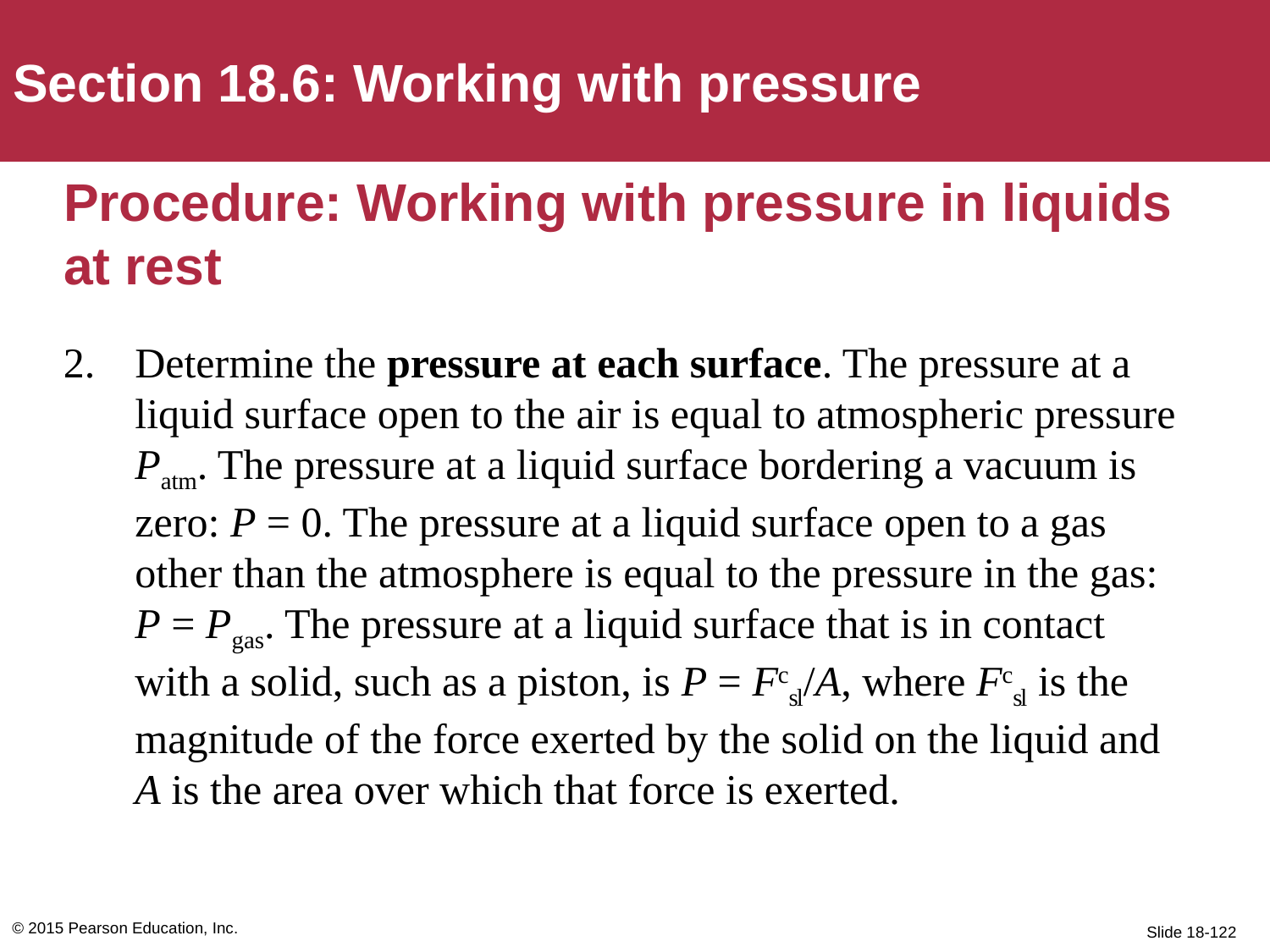

Section 18.6: Working with pressure
# Procedure: Working with pressure in liquids at rest
Determine the pressure at each surface. The pressure at a liquid surface open to the air is equal to atmospheric pressure Patm. The pressure at a liquid surface bordering a vacuum is zero: P = 0. The pressure at a liquid surface open to a gas other than the atmosphere is equal to the pressure in the gas: P = Pgas. The pressure at a liquid surface that is in contact with a solid, such as a piston, is P = Fcsl/A, where Fcsl is the magnitude of the force exerted by the solid on the liquid and A is the area over which that force is exerted.
© 2015 Pearson Education, Inc.